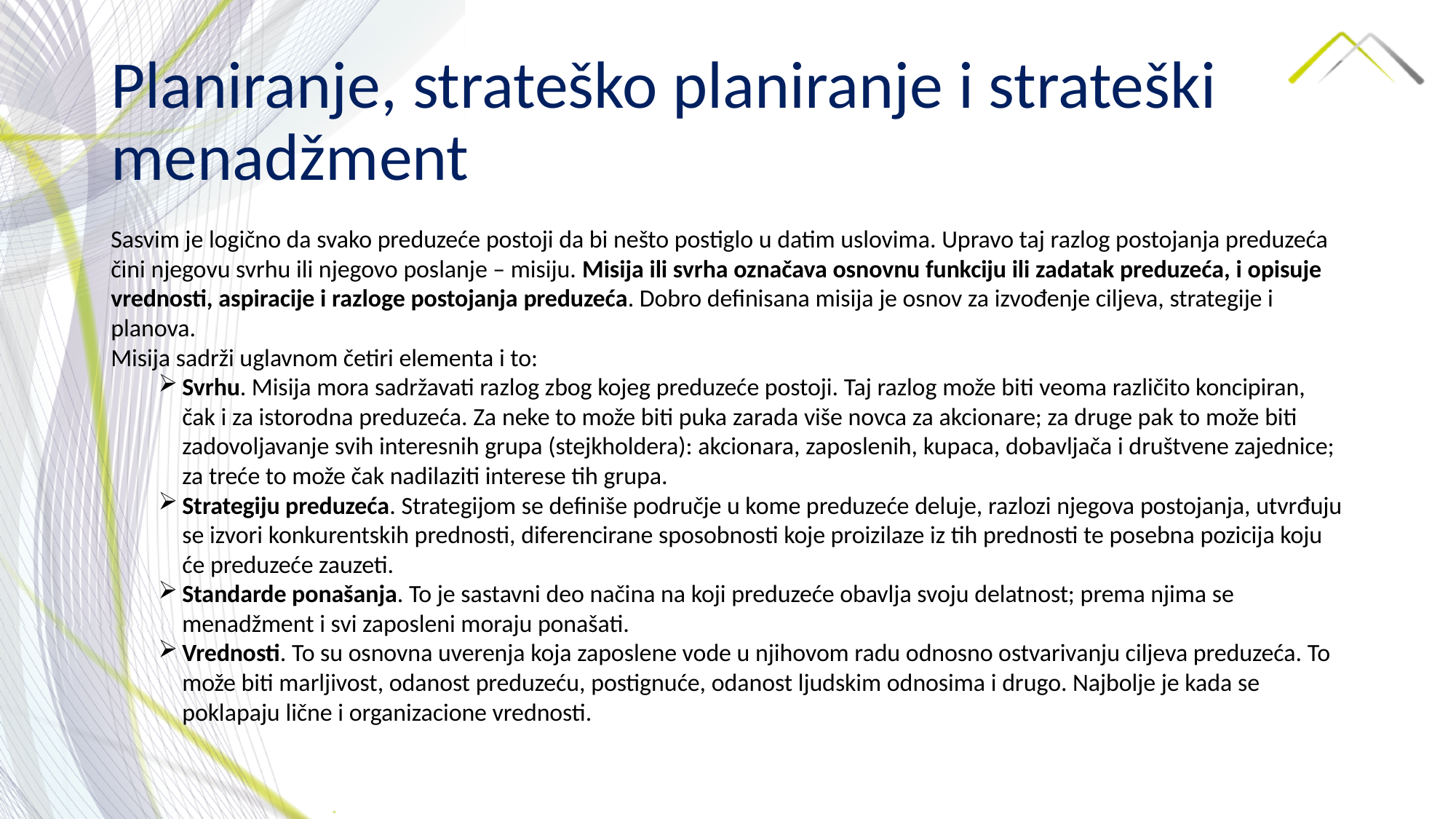

# Planiranje, strateško planiranje i strateški menadžment
Sasvim je logično da svako preduzeće postoji da bi nešto postiglo u datim uslovima. Upravo taj razlog postojanja preduzeća čini njegovu svrhu ili njegovo poslanje – misiju. Misija ili svrha označava osnovnu funkciju ili zadatak preduzeća, i opisuje vrednosti, aspiracije i razloge postojanja preduzeća. Dobro definisana misija je osnov za izvođenje ciljeva, strategije i planova.
Misija sadrži uglavnom četiri elementa i to:
Svrhu. Misija mora sadržavati razlog zbog kojeg preduzeće postoji. Taj razlog može biti veoma različito koncipiran, čak i za istorodna preduzeća. Za neke to može biti puka zarada više novca za akcionare; za druge pak to može biti zadovoljavanje svih interesnih grupa (stejkholdera): akcionara, zaposlenih, kupaca, dobavljača i društvene zajednice; za treće to može čak nadilaziti interese tih grupa.
Strategiju preduzeća. Strategijom se definiše područje u komе preduzeće deluje, razlozi njegova postojanja, utvrđuju se izvori konkurentskih prednosti, diferencirane sposobnosti koje proizilaze iz tih prednosti te posebna pozicija koju će preduzeće zauzeti.
Standarde ponašanja. To je sastavni deo načina na koji preduzeće obavlja svoju delatnost; prema njima se menadžment i svi zaposleni moraju ponašati.
Vrednosti. To su osnovna uverenja koja zaposlene vode u njihovom radu odnosno ostvarivanju ciljeva preduzeća. To može biti marljivost, odanost preduzeću, postignuće, odanost ljudskim odnosima i drugo. Najbolje je kada se poklapaju lične i organizacione vrednosti.